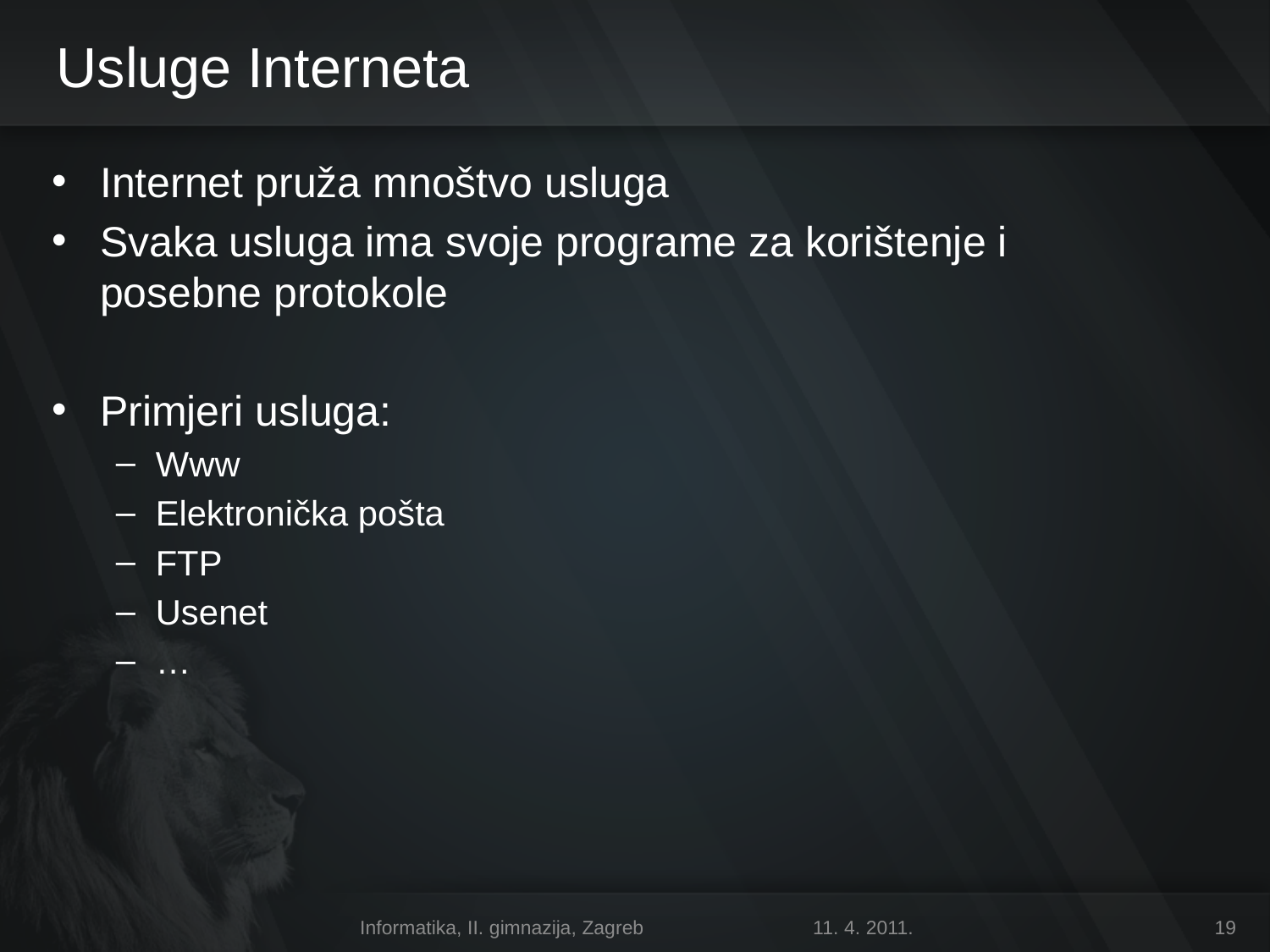

# Usluge Interneta
Internet pruža mnoštvo usluga
Svaka usluga ima svoje programe za korištenje i posebne protokole

Primjeri usluga:
Www
Elektronička pošta
FTP
Usenet
…
Informatika, II. gimnazija, Zagreb
11. 4. 2011.
19